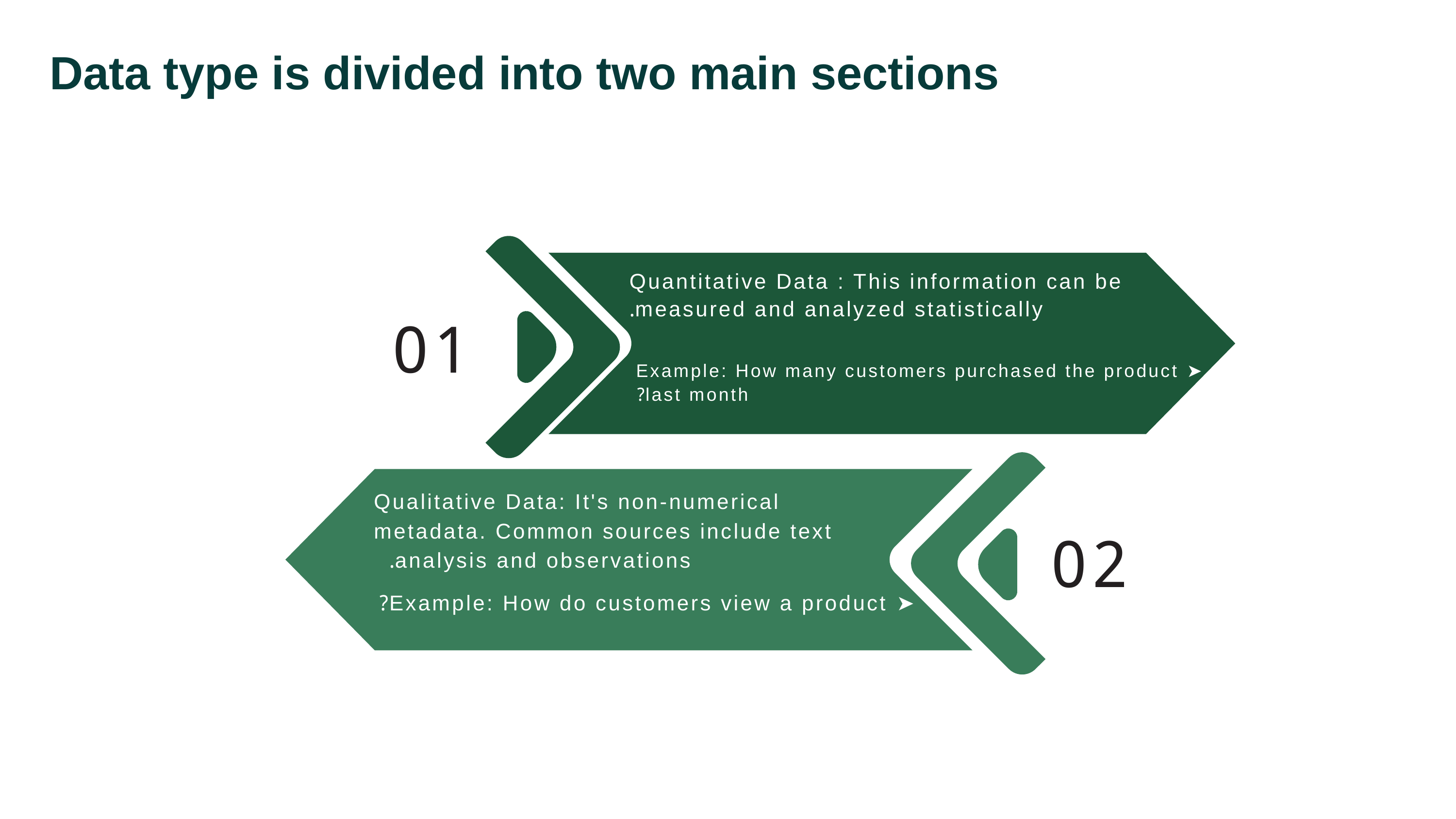

Data type is divided into two main sections

Quantitative Data : This information can be measured and analyzed statistically.
01

 ➤ Example: How many customers purchased the product last month?

       Qualitative Data: It's non-numerical         metadata. Common sources include text analysis and observations.
02

➤ Example: How do customers view a product?